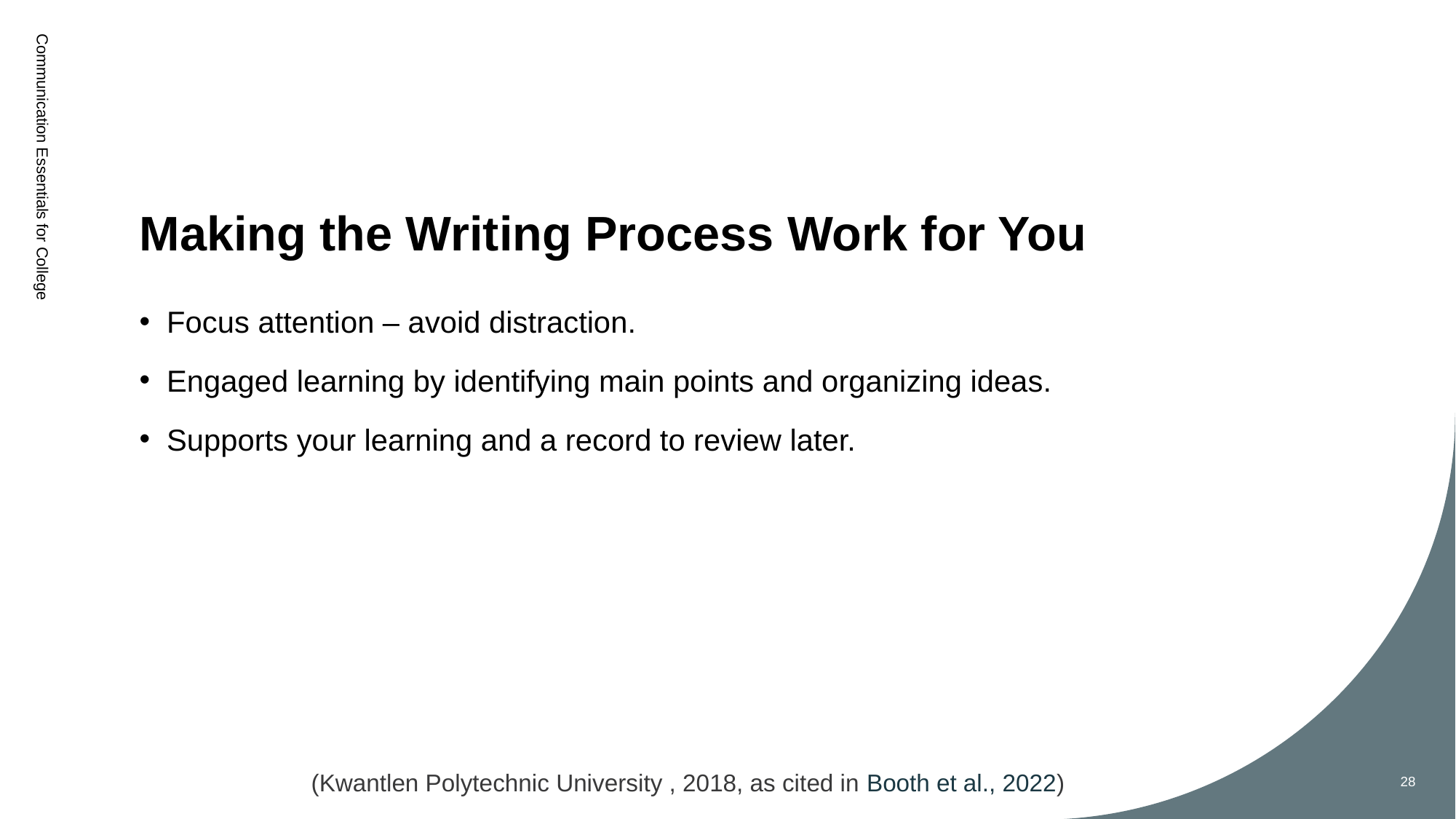

# Making the Writing Process Work for You
Communication Essentials for College
Focus attention – avoid distraction.
Engaged learning by identifying main points and organizing ideas.
Supports your learning and a record to review later.

28
(Kwantlen Polytechnic University , 2018, as cited in Booth et al., 2022)